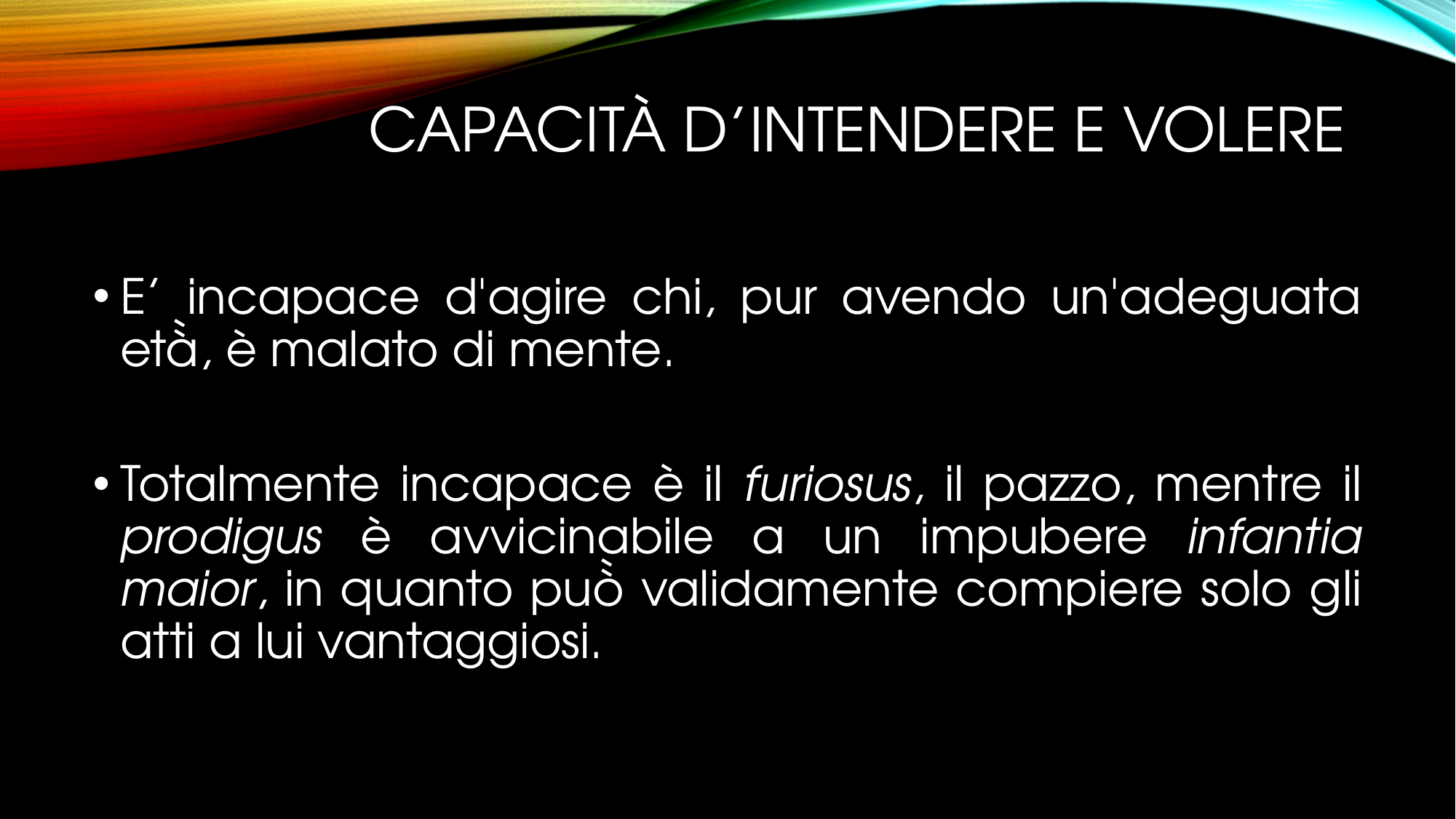

# CAPACITÀ D’INTENDERE E VOLERE

E’ incapace d'agire chi, pur avendo un'adeguata età̀, è malato di mente.

Totalmente incapace è il furiosus, il pazzo, mentre il prodigus è avvicinabile a un impubere infantia maior, in quanto può̀ validamente compiere solo gli atti a lui vantaggiosi.